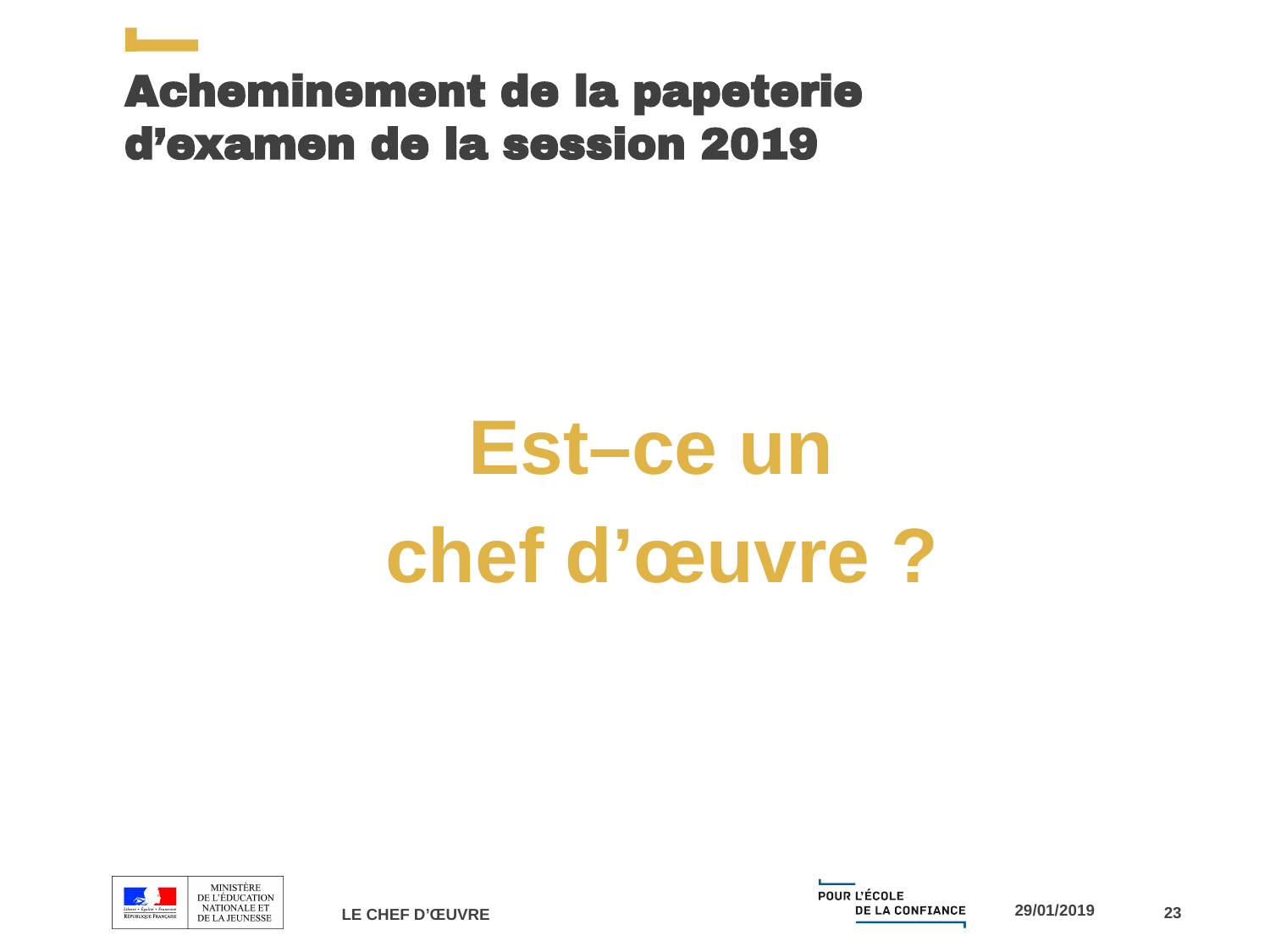

# Acheminement de la papeterie d’examen de la session 2019

Est–ce un
chef d’œuvre ?

23